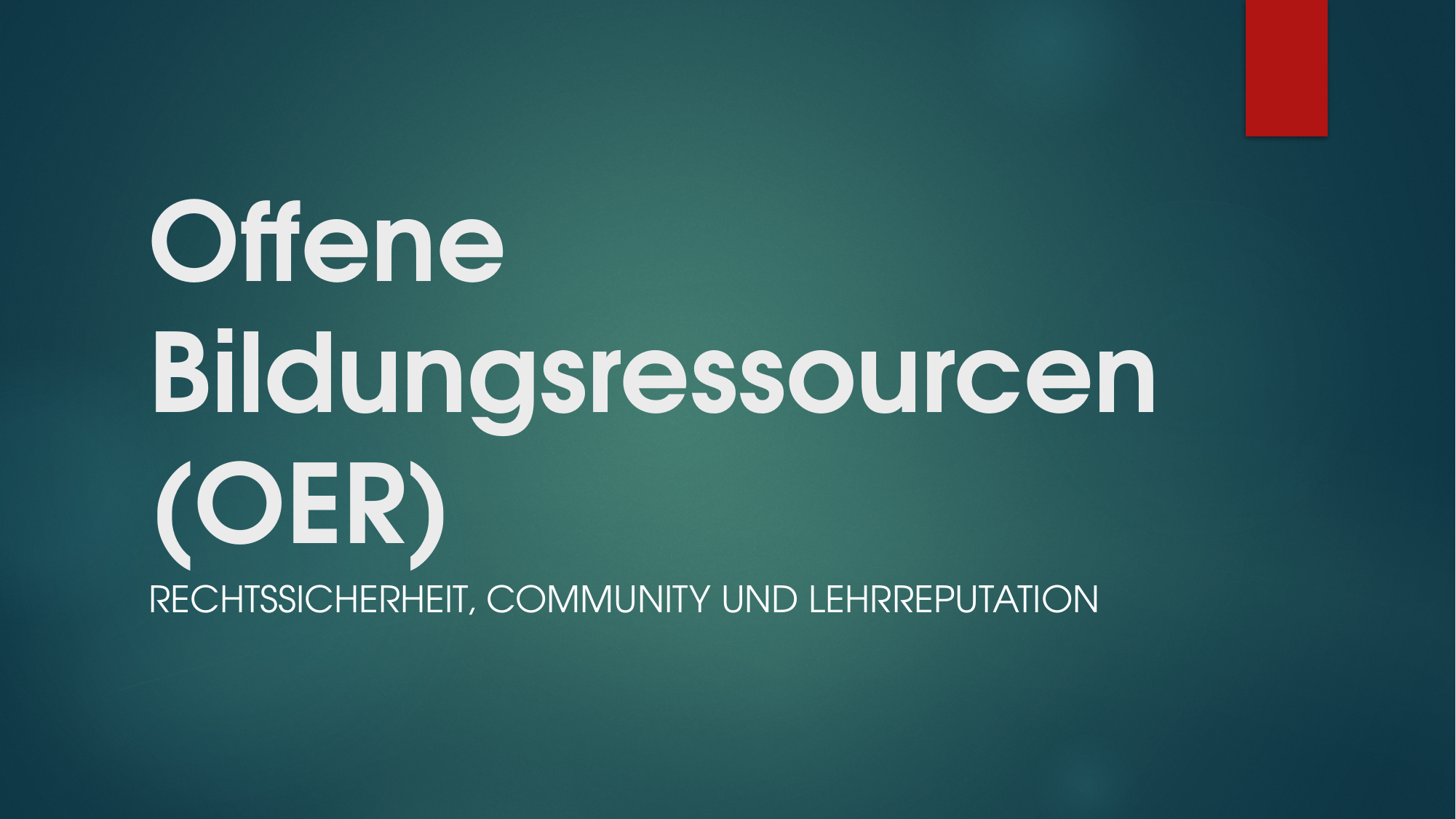

# Offene Bildungsressourcen (OER)
Rechtssicherheit, Community und Lehrreputation